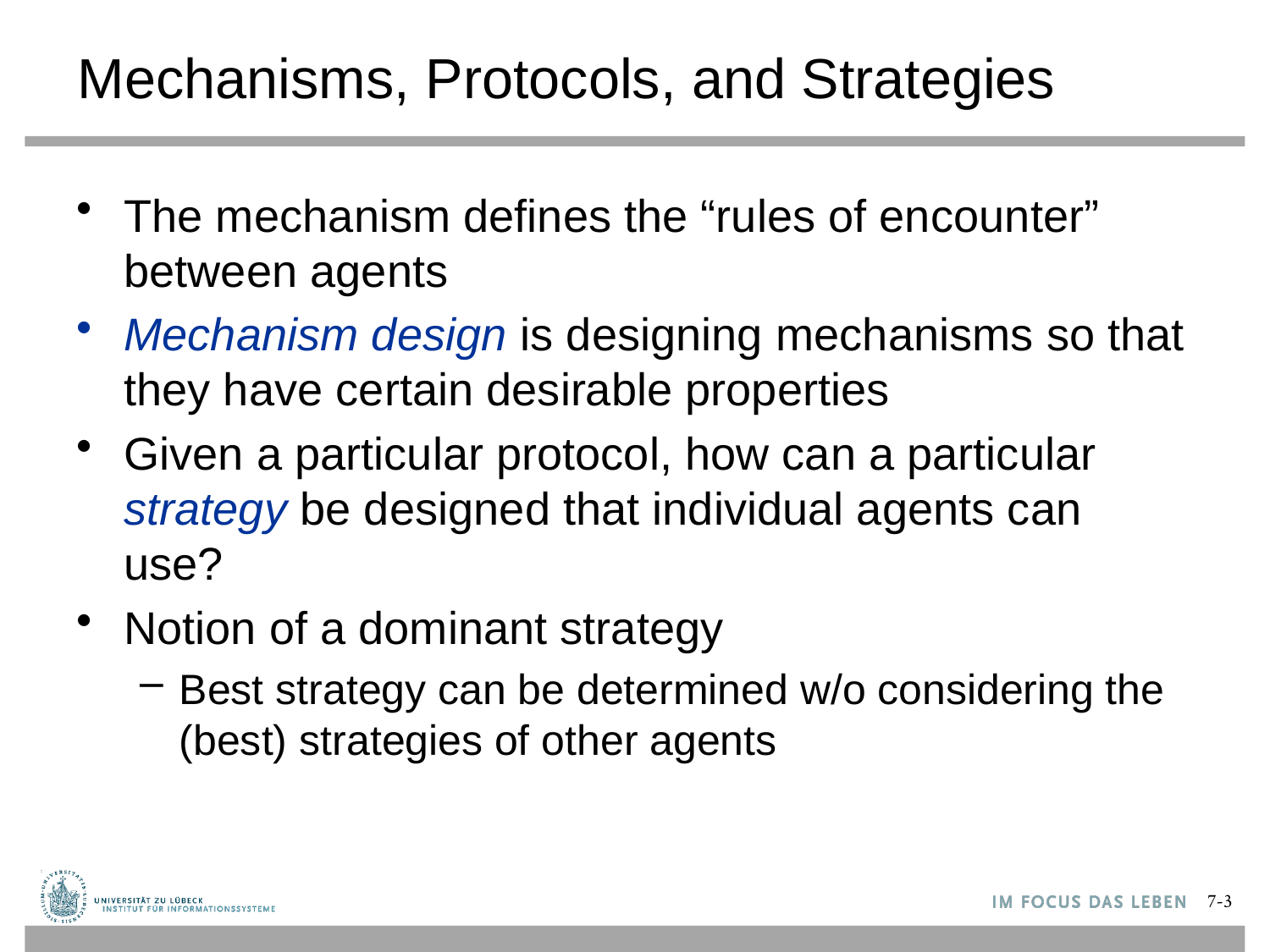

# Mechanisms, Protocols, and Strategies
The mechanism defines the “rules of encounter” between agents
Mechanism design is designing mechanisms so that they have certain desirable properties
Given a particular protocol, how can a particular strategy be designed that individual agents can use?
Notion of a dominant strategy
Best strategy can be determined w/o considering the (best) strategies of other agents
7-3